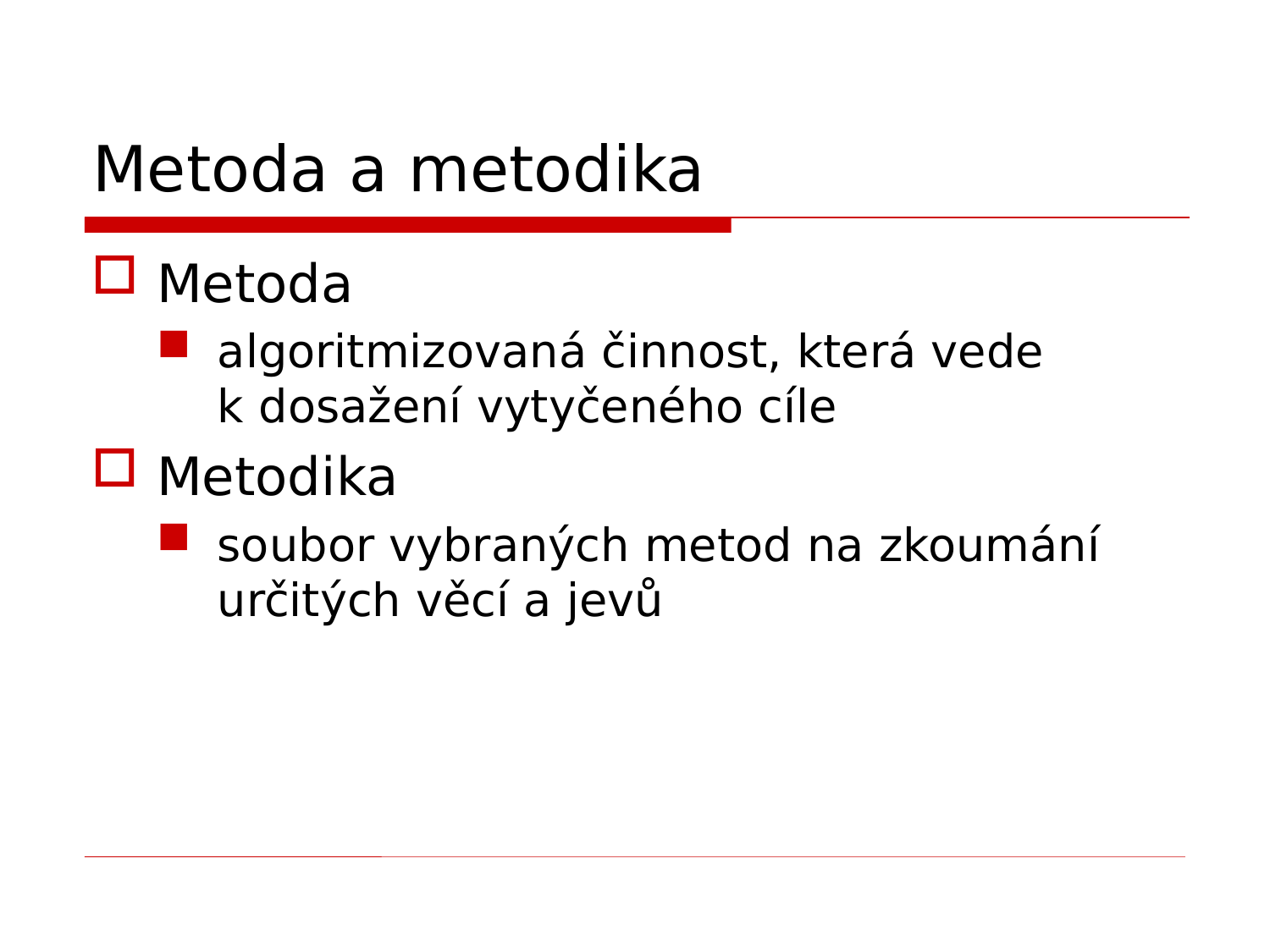

# Metoda a metodika
Metoda
algoritmizovaná činnost, která vede k dosažení vytyčeného cíle
Metodika
soubor vybraných metod na zkoumání určitých věcí a jevů